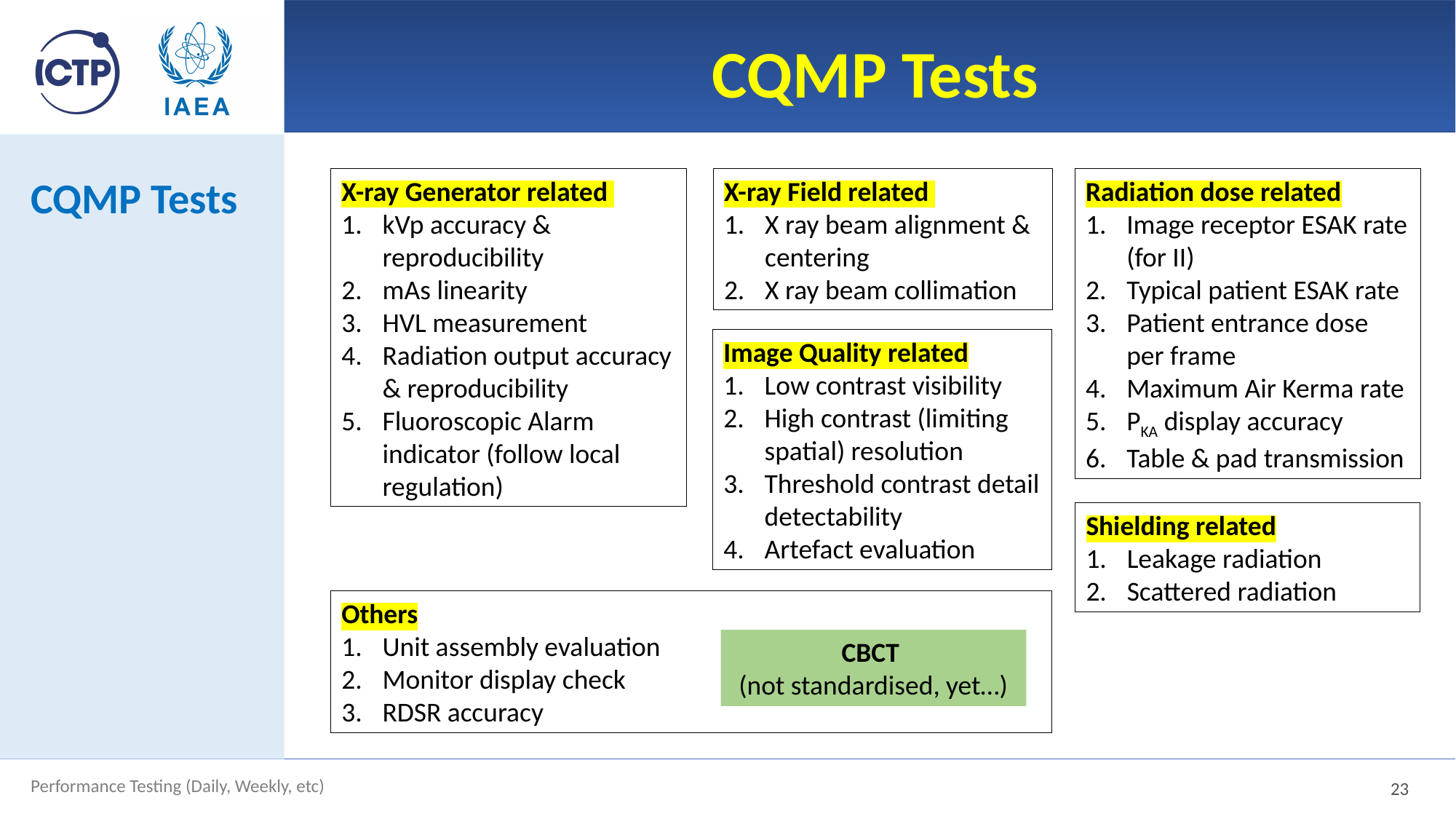

# CQMP Tests
CQMP Tests
X-ray Field related
X ray beam alignment & centering
X ray beam collimation
Radiation dose related
Image receptor ESAK rate (for II)
Typical patient ESAK rate
Patient entrance dose per frame
Maximum Air Kerma rate
PKA display accuracy
Table & pad transmission
X-ray Generator related
kVp accuracy & reproducibility
mAs linearity
HVL measurement
Radiation output accuracy & reproducibility
Fluoroscopic Alarm  indicator (follow local regulation)
Image Quality related
Low contrast visibility
High contrast (limiting spatial) resolution
Threshold contrast detail detectability
Artefact evaluation
Shielding related
Leakage radiation
Scattered radiation
Others
Unit assembly evaluation
Monitor display check
RDSR accuracy
CBCT
(not standardised, yet…)
23
Performance Testing (Daily, Weekly, etc)